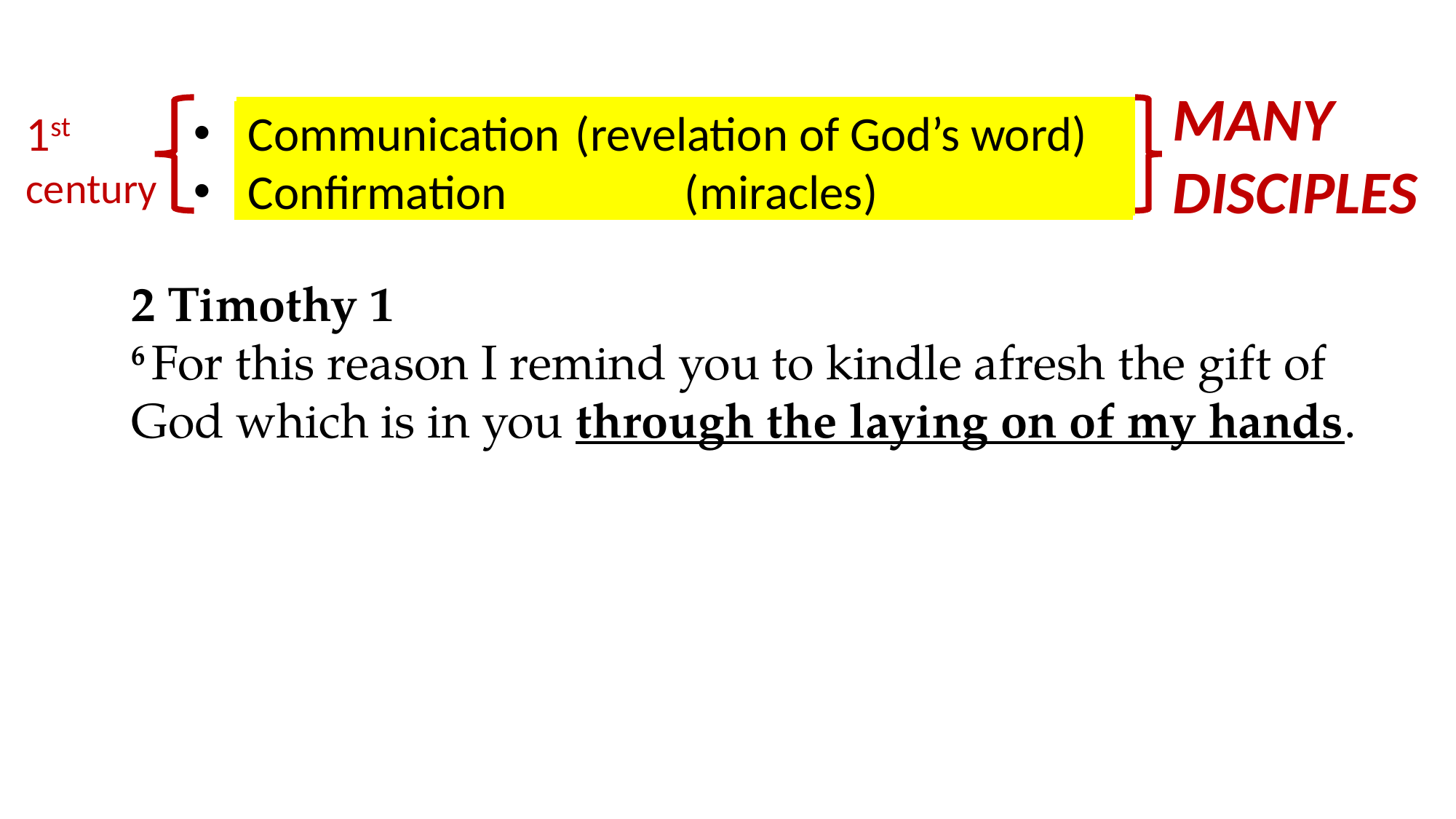

MANY
DISCIPLES

1st
century
Communication	(revelation of God’s word)
Confirmation		(miracles)

2 Timothy 1
6 For this reason I remind you to kindle afresh the gift of God which is in you through the laying on of my hands.